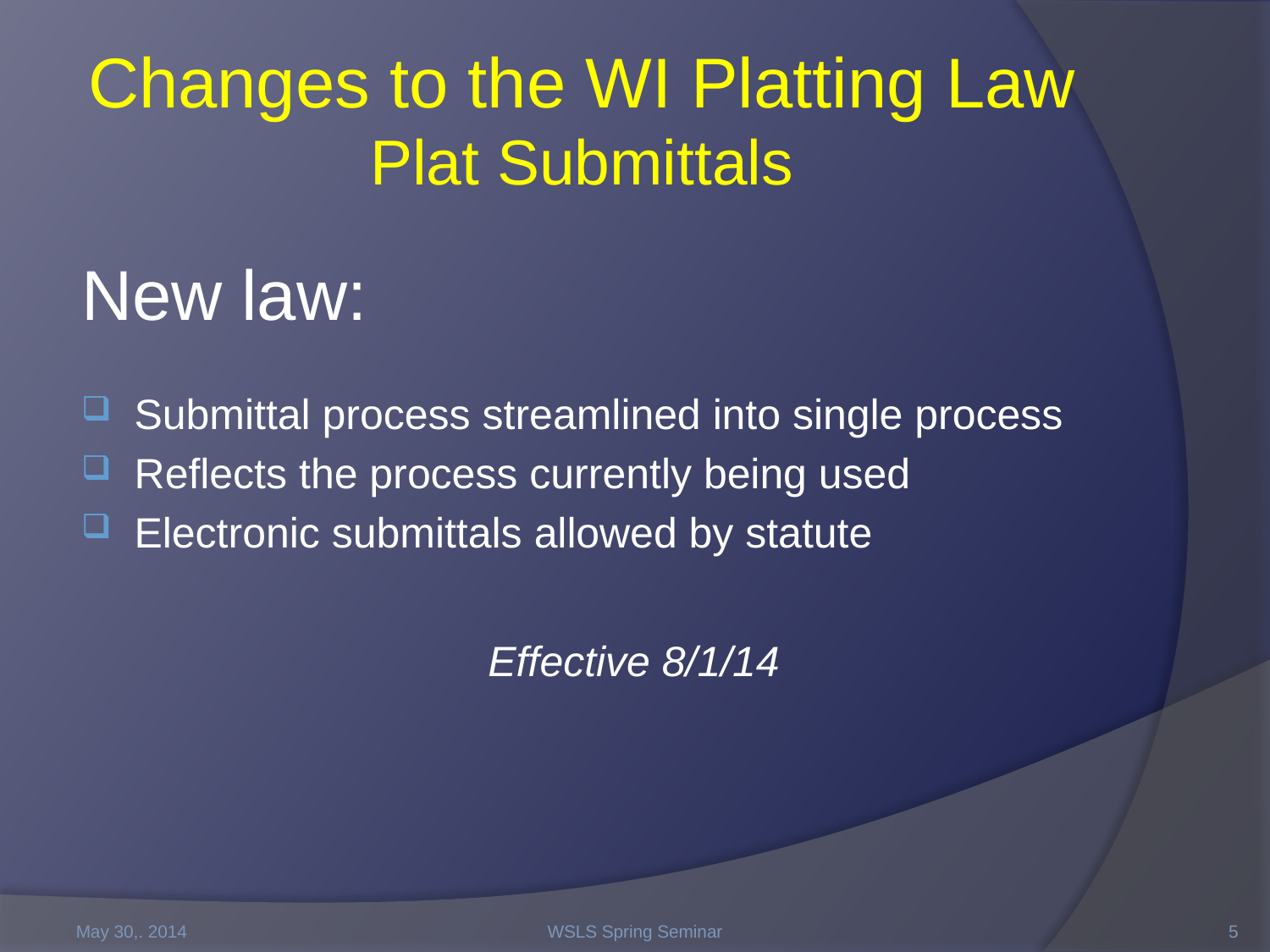

# Changes to the WI Platting Law Plat Submittals
New law:

Submittal process streamlined into single process
Reflects the process currently being used
Electronic submittals allowed by statute

Effective 8/1/14

May 30,. 2014
WSLS Spring Seminar
5